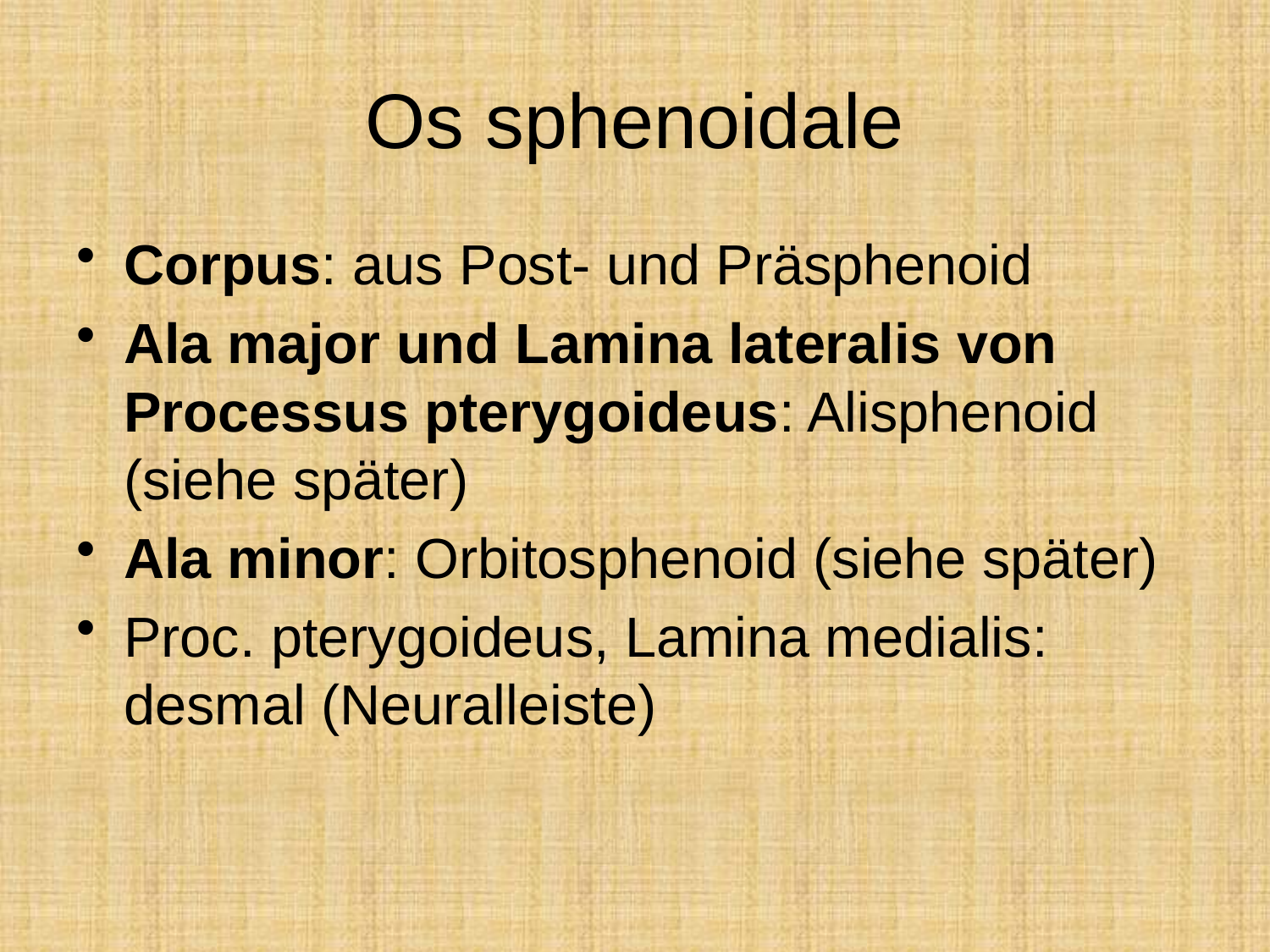

# Os sphenoidale
Corpus: aus Post- und Präsphenoid
Ala major und Lamina lateralis von Processus pterygoideus: Alisphenoid (siehe später)
Ala minor: Orbitosphenoid (siehe später)
Proc. pterygoideus, Lamina medialis: desmal (Neuralleiste)